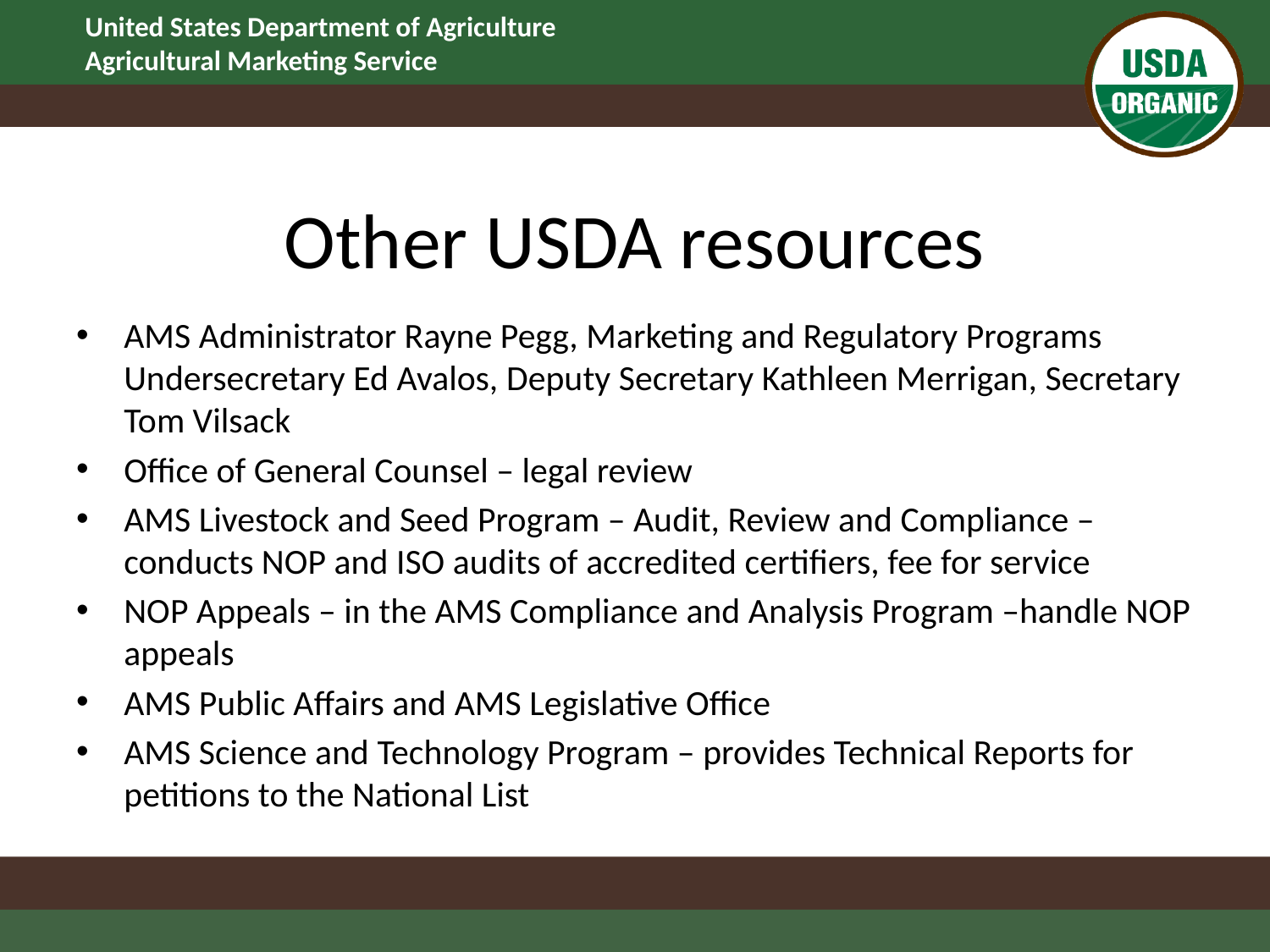

Other USDA resources
AMS Administrator Rayne Pegg, Marketing and Regulatory Programs Undersecretary Ed Avalos, Deputy Secretary Kathleen Merrigan, Secretary Tom Vilsack
Office of General Counsel – legal review
AMS Livestock and Seed Program – Audit, Review and Compliance – conducts NOP and ISO audits of accredited certifiers, fee for service
NOP Appeals – in the AMS Compliance and Analysis Program –handle NOP appeals
AMS Public Affairs and AMS Legislative Office
AMS Science and Technology Program – provides Technical Reports for petitions to the National List